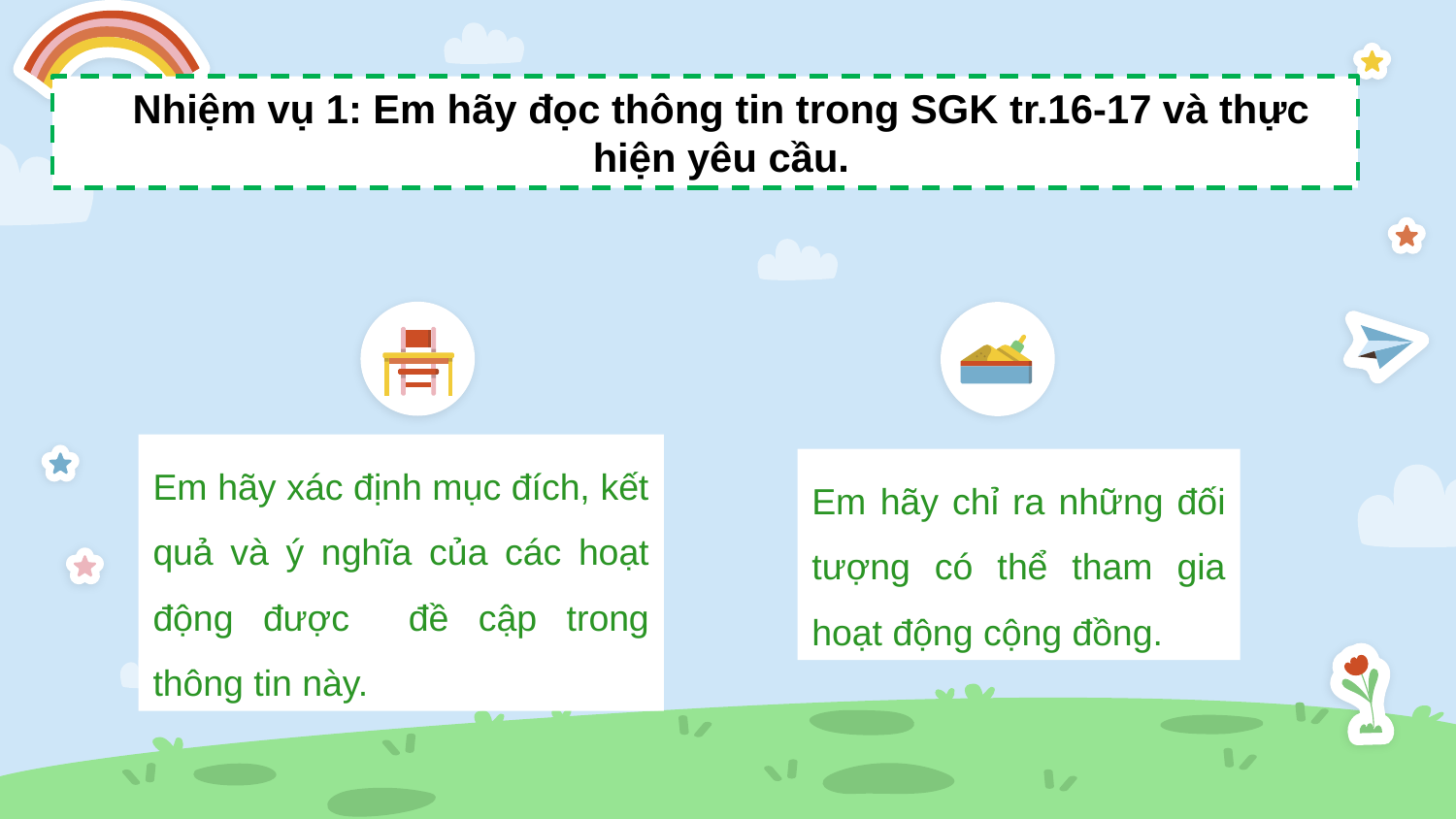

Nhiệm vụ 1: Em hãy đọc thông tin trong SGK tr.16-17 và thực hiện yêu cầu.

Em hãy xác định mục đích, kết quả và ý nghĩa của các hoạt động được  đề cập trong thông tin này.
Em hãy chỉ ra những đối tượng có thể tham gia hoạt động cộng đồng.